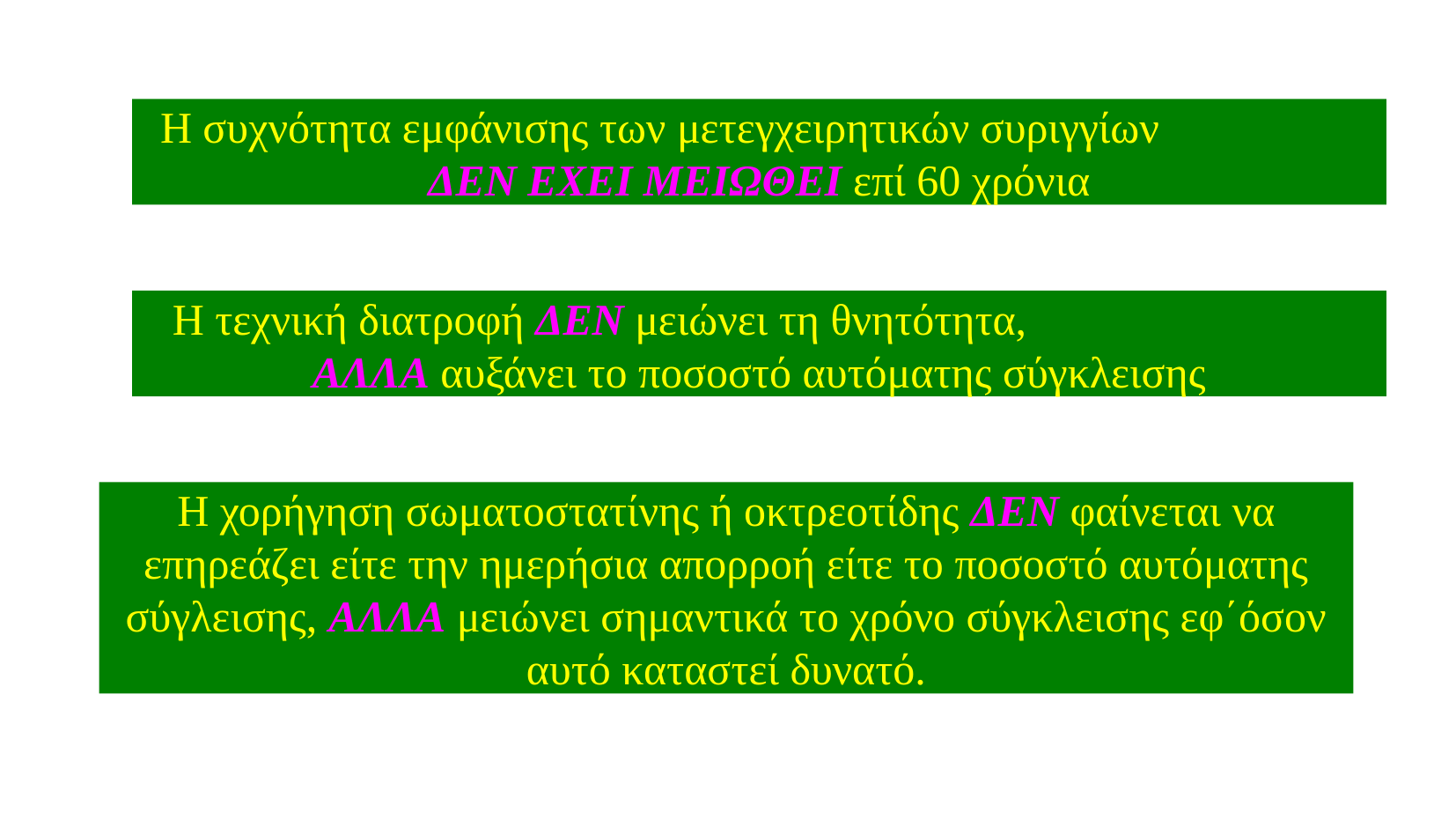

Η συχνότητα εμφάνισης των μετεγχειρητικών συριγγίων                   ΔΕΝ ΕΧΕΙ ΜΕΙΩΘΕΙ επί 60 χρόνια
Η τεχνική διατροφή ΔΕΝ μειώνει τη θνητότητα,                              ΑΛΛΑ αυξάνει το ποσοστό αυτόματης σύγκλεισης
Η χορήγηση σωματοστατίνης ή οκτρεοτίδης ΔΕΝ φαίνεται να επηρεάζει είτε την ημερήσια απορροή είτε το ποσοστό αυτόματης σύγλεισης, ΑΛΛΑ μειώνει σημαντικά το χρόνο σύγκλεισης εφ΄όσον αυτό καταστεί δυνατό.